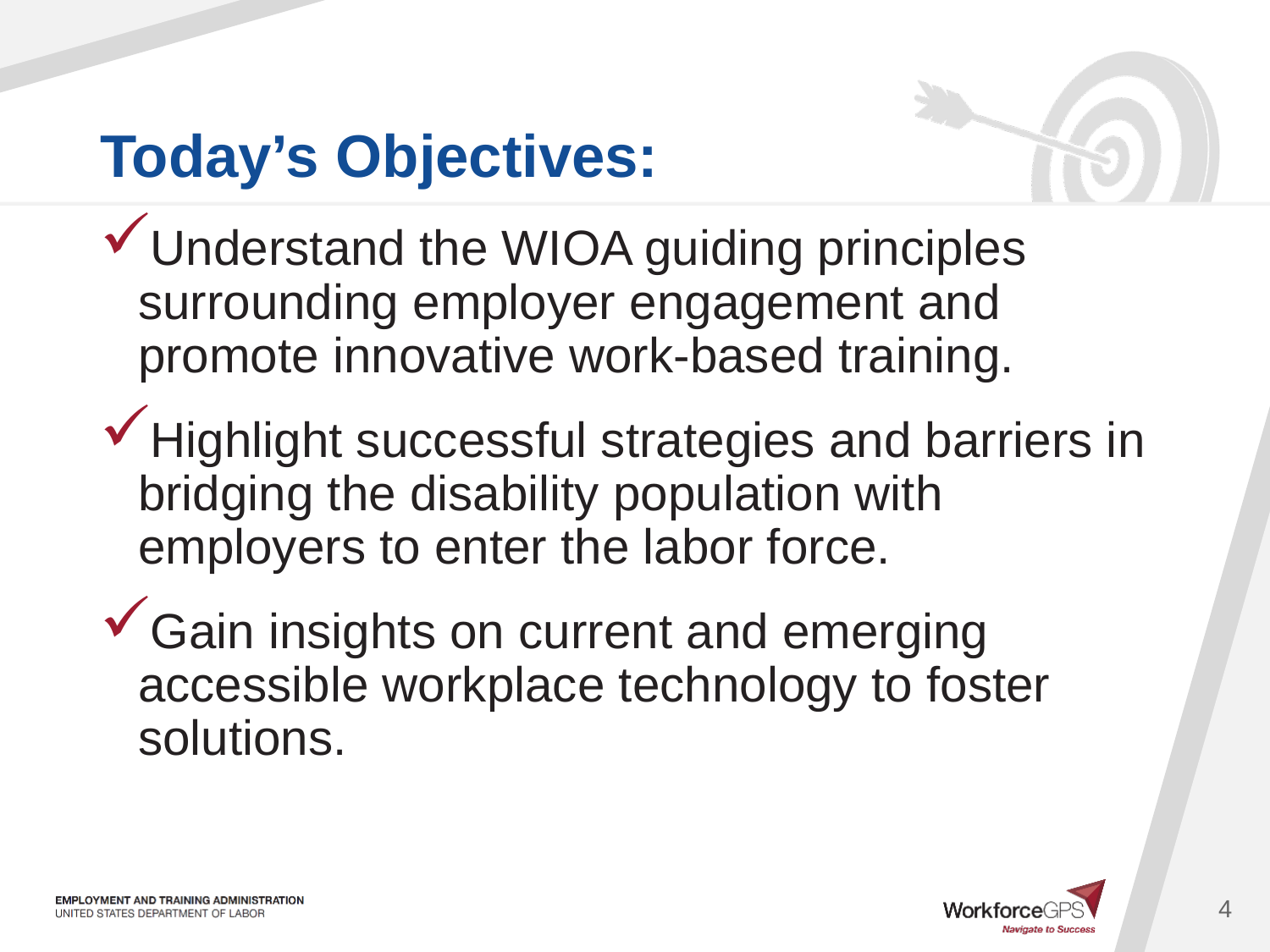

Understand the WIOA guiding principles   surrounding employer engagement and promote innovative work-based training.
Highlight successful strategies and barriers in bridging the disability population with employers to enter the labor force.
Gain insights on current and emerging  accessible workplace technology to foster solutions.

4